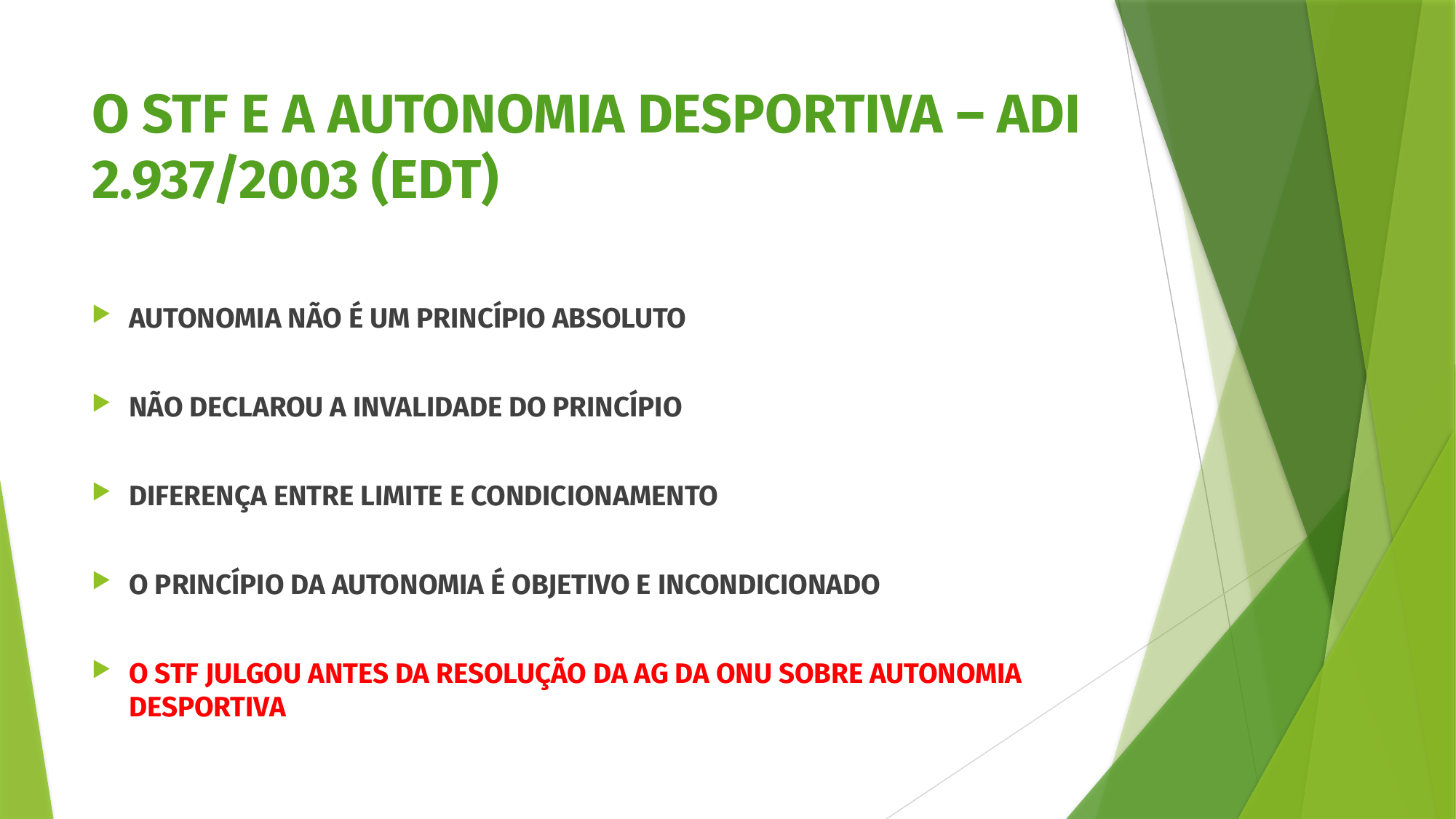

# O STF E A AUTONOMIA DESPORTIVA – ADI 2.937/2003 (EDT)

AUTONOMIA NÃO É UM PRINCÍPIO ABSOLUTO

NÃO DECLAROU A INVALIDADE DO PRINCÍPIO

DIFERENÇA ENTRE LIMITE E CONDICIONAMENTO

O PRINCÍPIO DA AUTONOMIA É OBJETIVO E INCONDICIONADO

O STF JULGOU ANTES DA RESOLUÇÃO DA AG DA ONU SOBRE AUTONOMIA DESPORTIVA